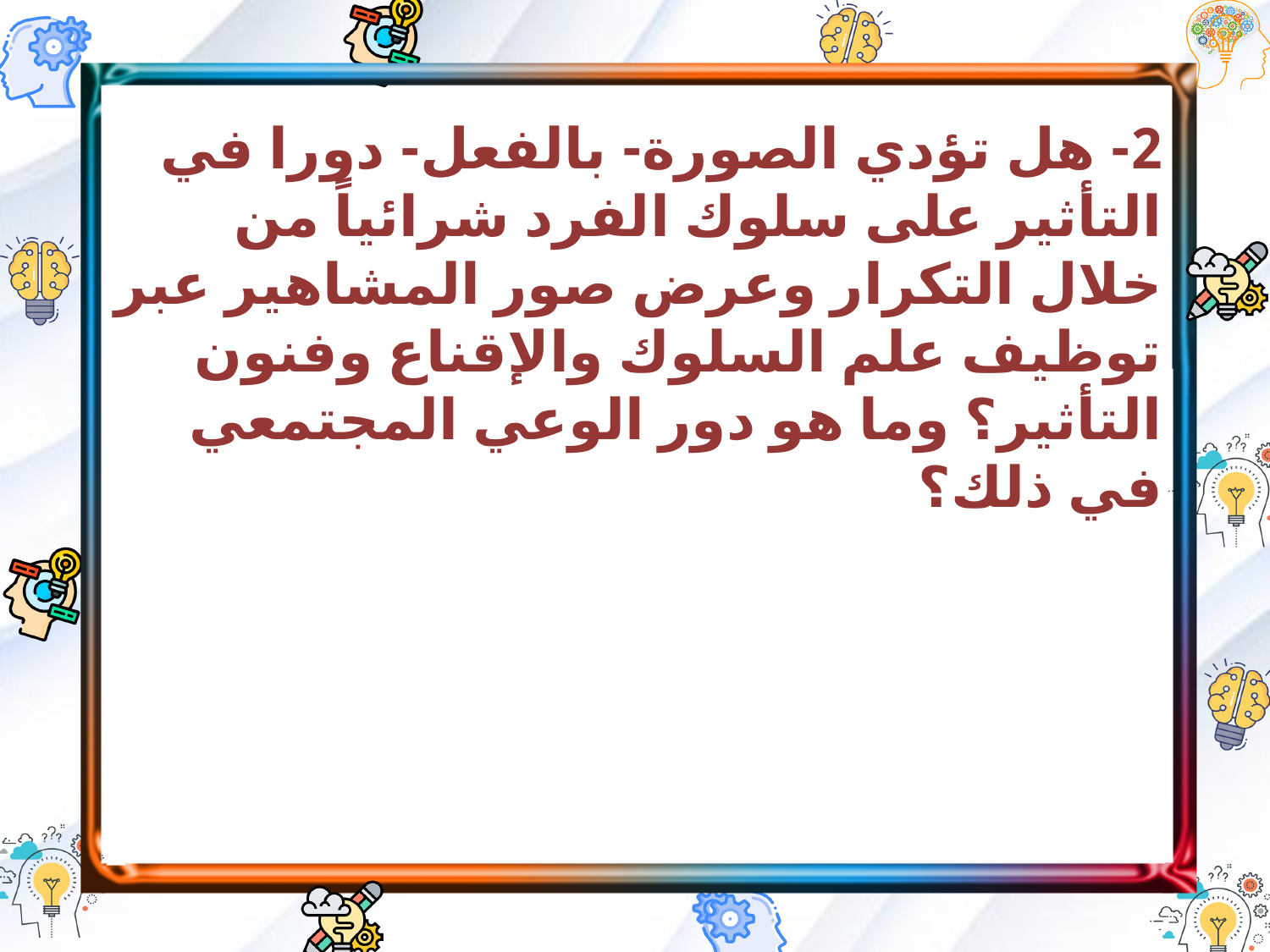

2- هل تؤدي الصورة- بالفعل- دورا في التأثير على سلوك الفرد شرائياً من خلال التكرار وعرض صور المشاهير عبر توظيف علم السلوك والإقناع وفنون التأثير؟ وما هو دور الوعي المجتمعي في ذلك؟